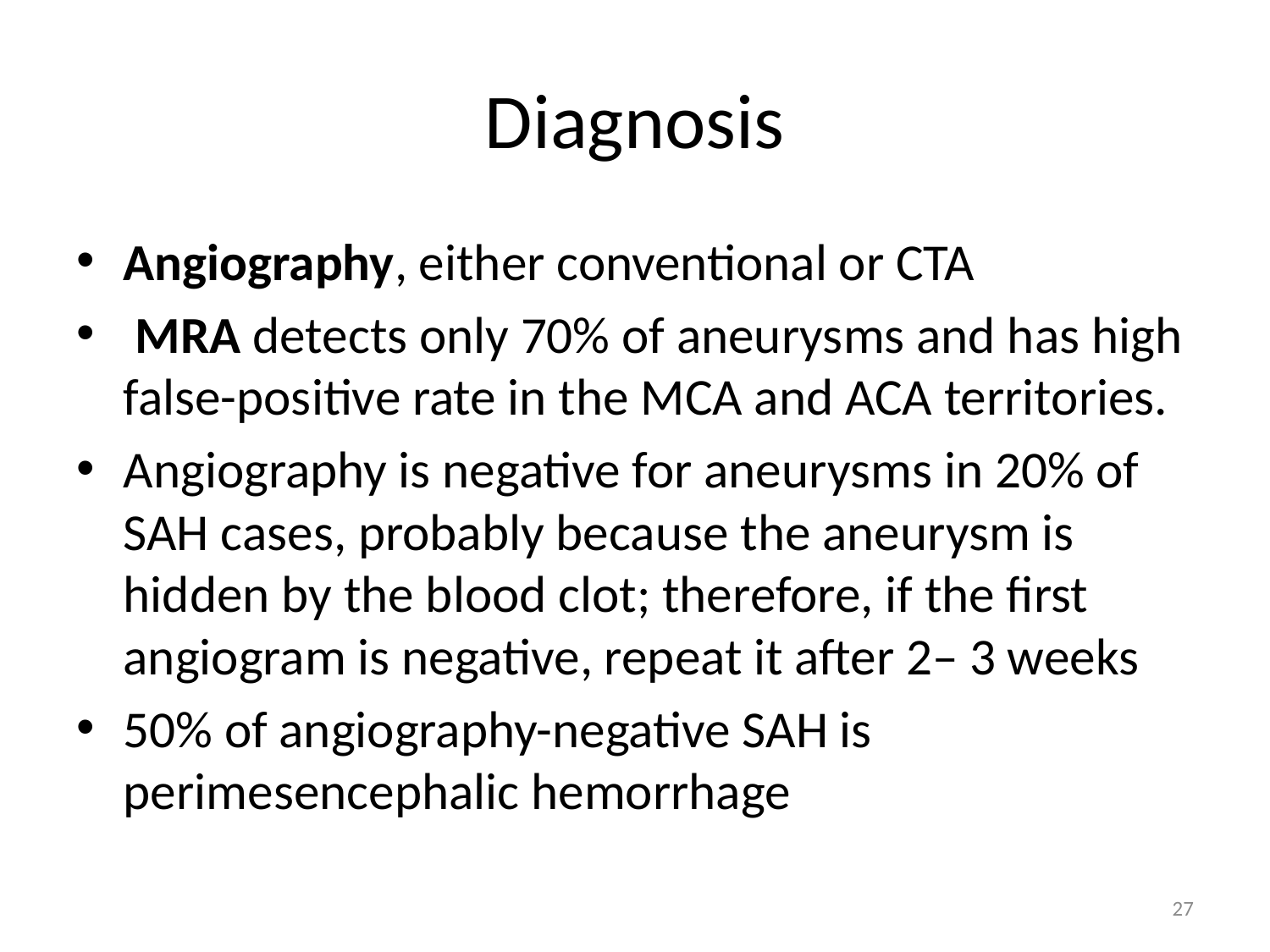

# Diagnosis
Angiography, either conventional or CTA
 MRA detects only 70% of aneurysms and has high false-positive rate in the MCA and ACA territories.
Angiography is negative for aneurysms in 20% of SAH cases, probably because the aneurysm is hidden by the blood clot; therefore, if the first angiogram is negative, repeat it after 2– 3 weeks
50% of angiography-negative SAH is perimesencephalic hemorrhage

27